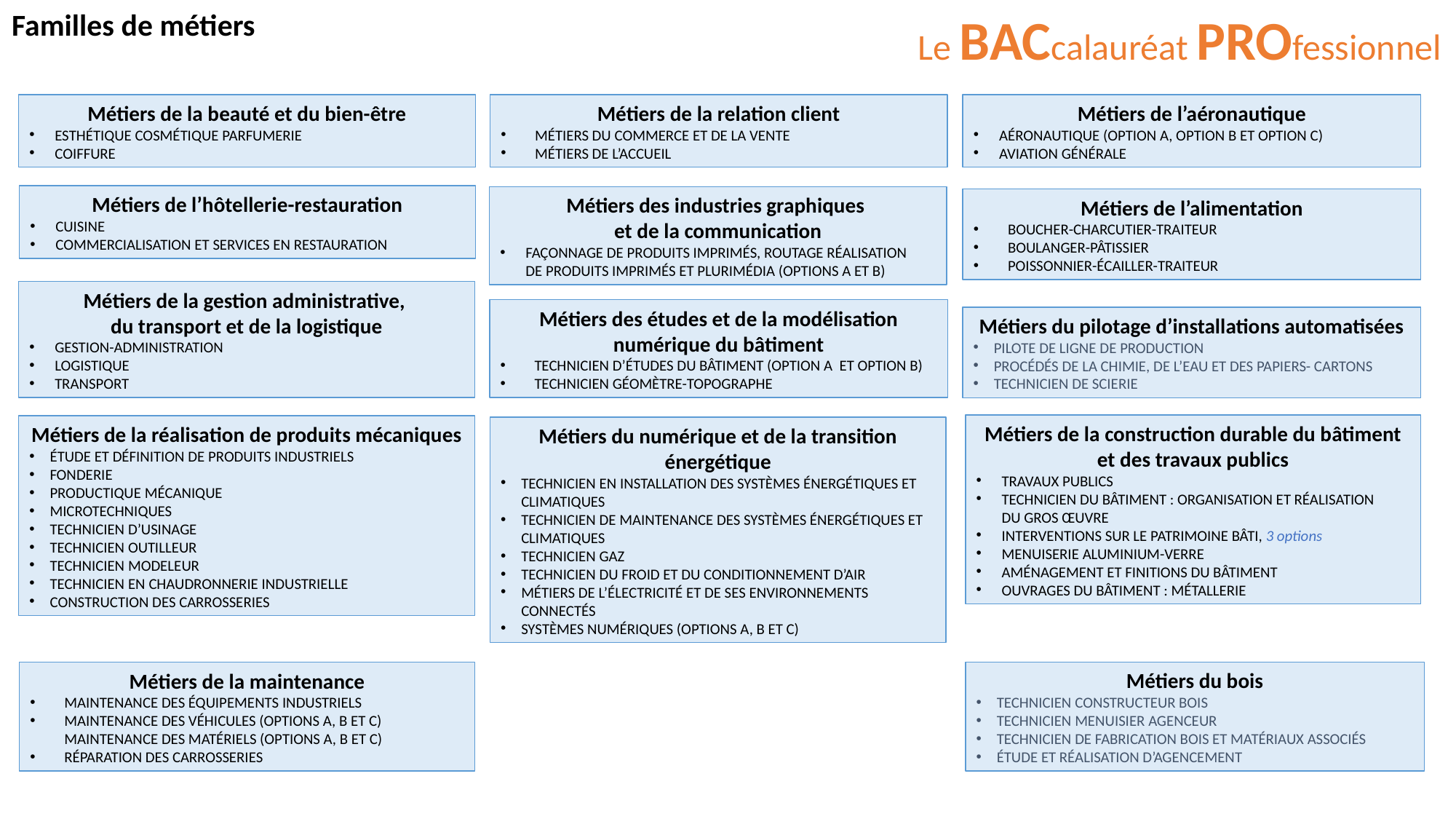

Familles de métiers
Le BACcalauréat PROfessionnel
Métiers de la beauté et du bien-être
Esthétique cosmétique parfumerie
Coiffure
Métiers de la relation client
MéTIERS DU COMMERCE ET DE LA VENTE
MéTIERS DE L’ACCUEIL
Métiers de l’aéronautique
Aéronautique (option A, OPTION B et OPTION C)
Aviation générale
Métiers de l’hôtellerie-restauration
Cuisine
Commercialisation et services en restauration
Métiers des industries graphiques
et de la communication
Façonnage de produits imprimés, routage Réalisation
de produits imprimés et plurimédia (options A et B)
Métiers de l’alimentation
Boucher-charcutier-traiteur
Boulanger-pâtissier
Poissonnier-écailler-traiteur
Métiers de la gestion administrative,
du transport et de la logistique
GESTION-ADMINISTRATION
LOGISTIQUE
TRANSPORT
Métiers des études et de la modélisation numérique du bâtiment
Technicien d’études du bâtiment (option A  et OPTION B)
Technicien géomètre-topographe
Métiers du pilotage d’installations automatisées
Pilote de ligne de production
Procédés de la chimie, de l’eau et des papiers- cartons
Technicien de scierie
Métiers de la construction durable du bâtiment et des travaux publics
TRAVAUX PUBLICS
TECHNICIEN DU BÂTIMENT : ORGANISATION ET RÉALISATION
DU GROS ŒUVRE
INTERVENTIONS SUR LE PATRIMOINE BÂTI, 3 options
MENUISERIE ALUMINIUM-VERRE
AMÉNAGEMENT ET FINITIONS DU BÂTIMENT
OUVRAGES DU BÂTIMENT : MÉTALLERIE
Métiers de la réalisation de produits mécaniques
Étude et définition de produits industriels
Fonderie
Productique mécanique
Microtechniques
Technicien d’usinage
Technicien outilleur
Technicien modeleur
Technicien en chaudronnerie industrielle
Construction des carrosseries
Métiers du numérique et de la transition énergétique
Technicien en installation des systèmes énergétiques et climatiques
Technicien de maintenance des systèmes énergétiques et climatiques
Technicien gaz
Technicien du froid et du conditionnement d’air
Métiers de l’électricité et de ses environnements connectés
Systèmes numériques (options A, B et C)
Métiers du bois
Technicien constructeur bois
Technicien menuisier agenceur
Technicien de fabrication bois et matériaux associés
Étude et réalisation d’agencement
Métiers de la maintenance
Maintenance des équipements industriels
Maintenance des véhicules (options A, B et C) Maintenance des matériels (options A, B et C)
Réparation des carrosseries